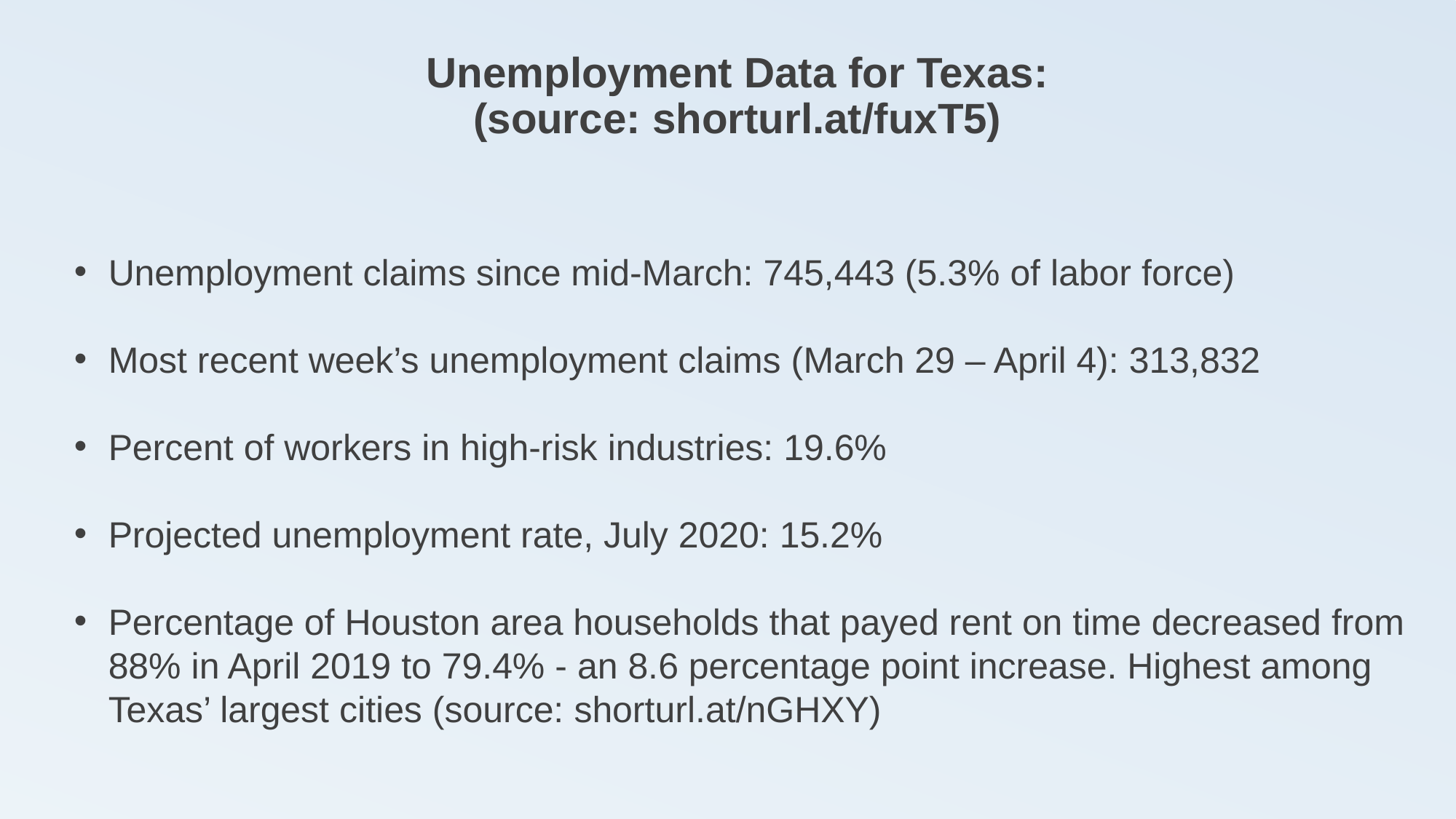

Unemployment Data for Texas: (source: shorturl.at/fuxT5)

Unemployment claims since mid-March: 745,443 (5.3% of labor force)

Most recent week’s unemployment claims (March 29 – April 4): 313,832

Percent of workers in high-risk industries: 19.6%

Projected unemployment rate, July 2020: 15.2%

Percentage of Houston area households that payed rent on time decreased from 88% in April 2019 to 79.4% - an 8.6 percentage point increase. Highest among Texas’ largest cities (source: shorturl.at/nGHXY)